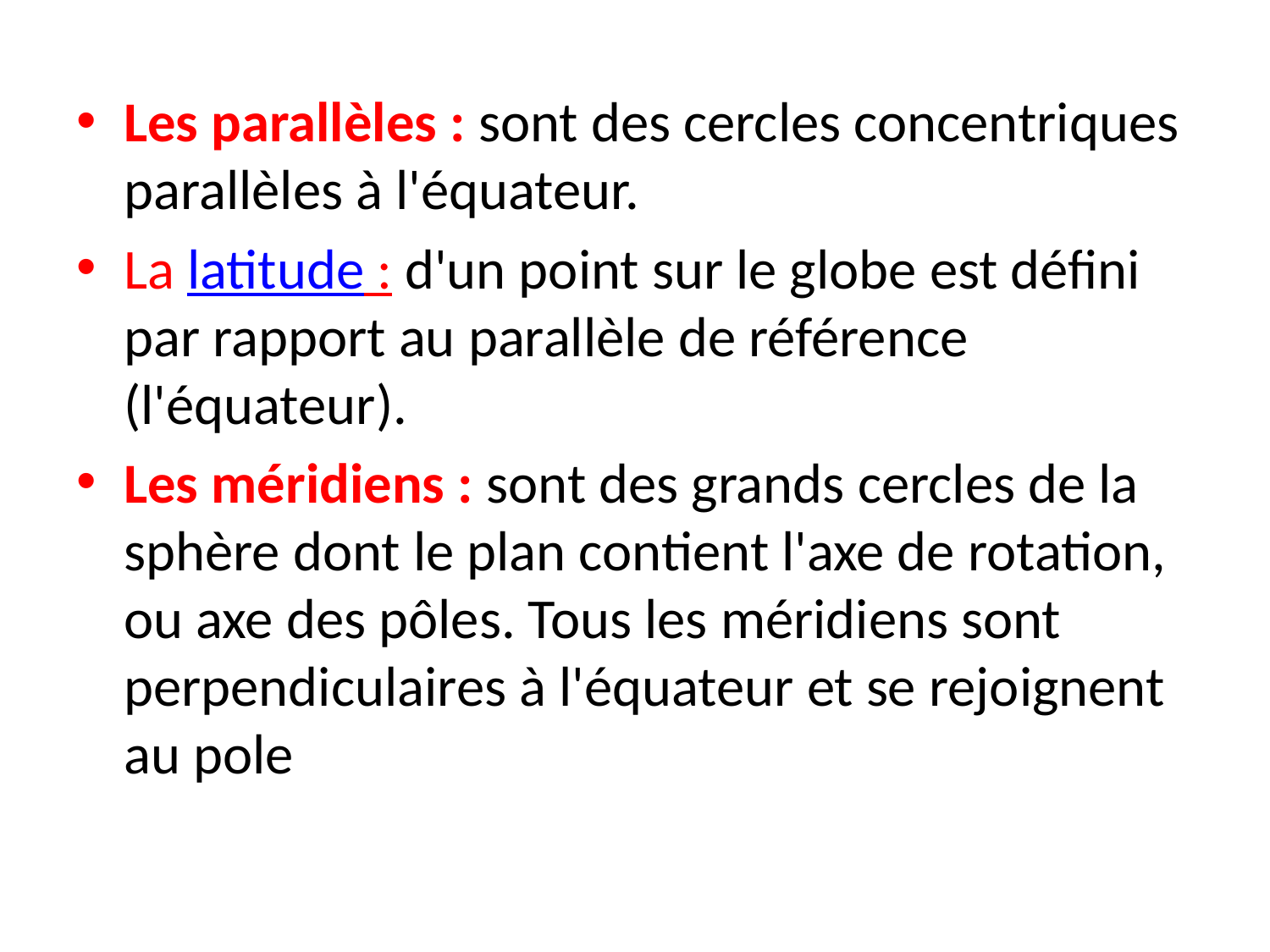

Les parallèles : sont des cercles concentriques parallèles à l'équateur.
La latitude : d'un point sur le globe est défini par rapport au parallèle de référence (l'équateur).
Les méridiens : sont des grands cercles de la sphère dont le plan contient l'axe de rotation, ou axe des pôles. Tous les méridiens sont perpendiculaires à l'équateur et se rejoignent au pole